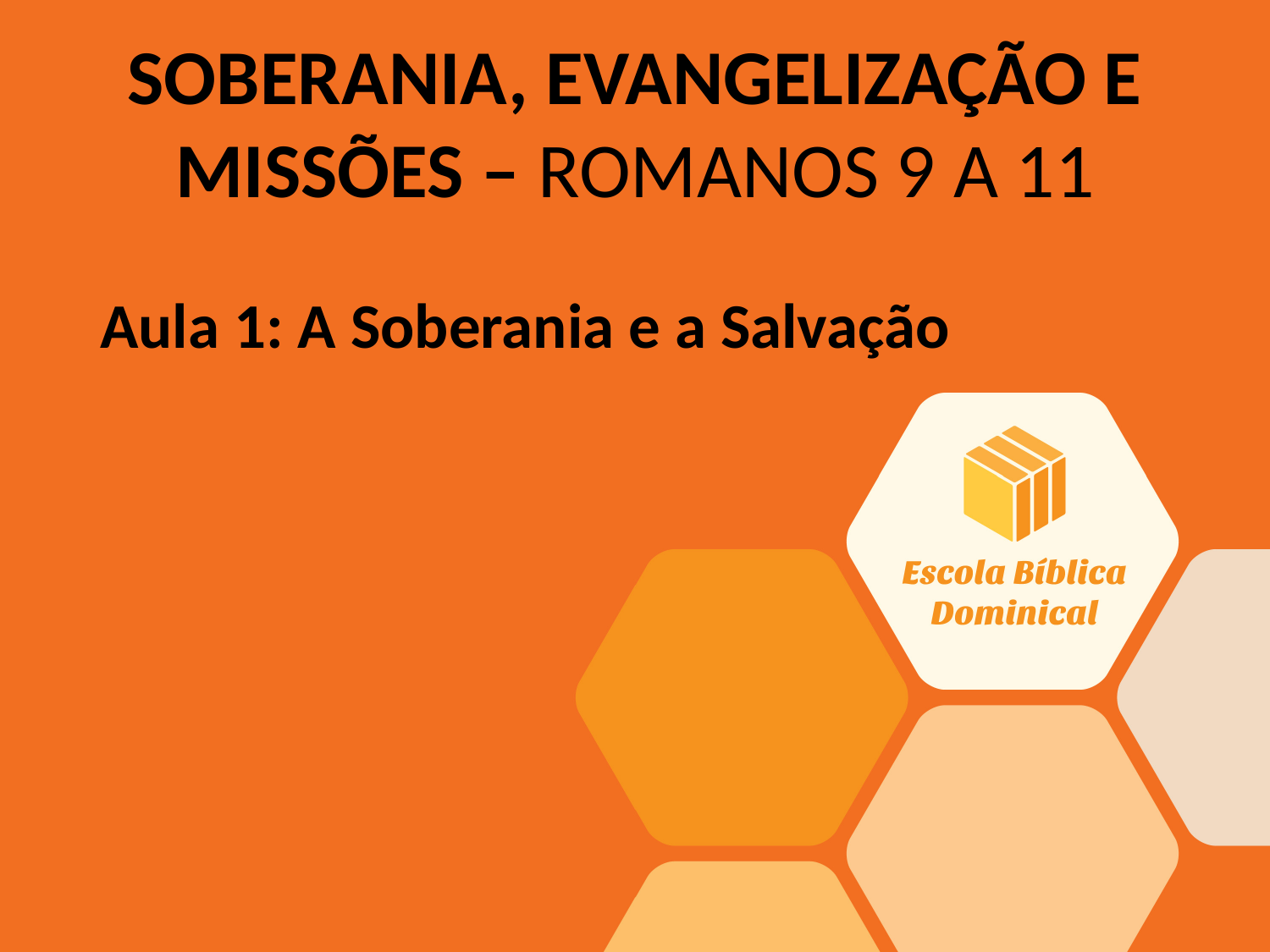

# SOBERANIA, EVANGELIZAÇÃO E MISSÕES – ROMANOS 9 A 11
 Aula 1: A Soberania e a Salvação